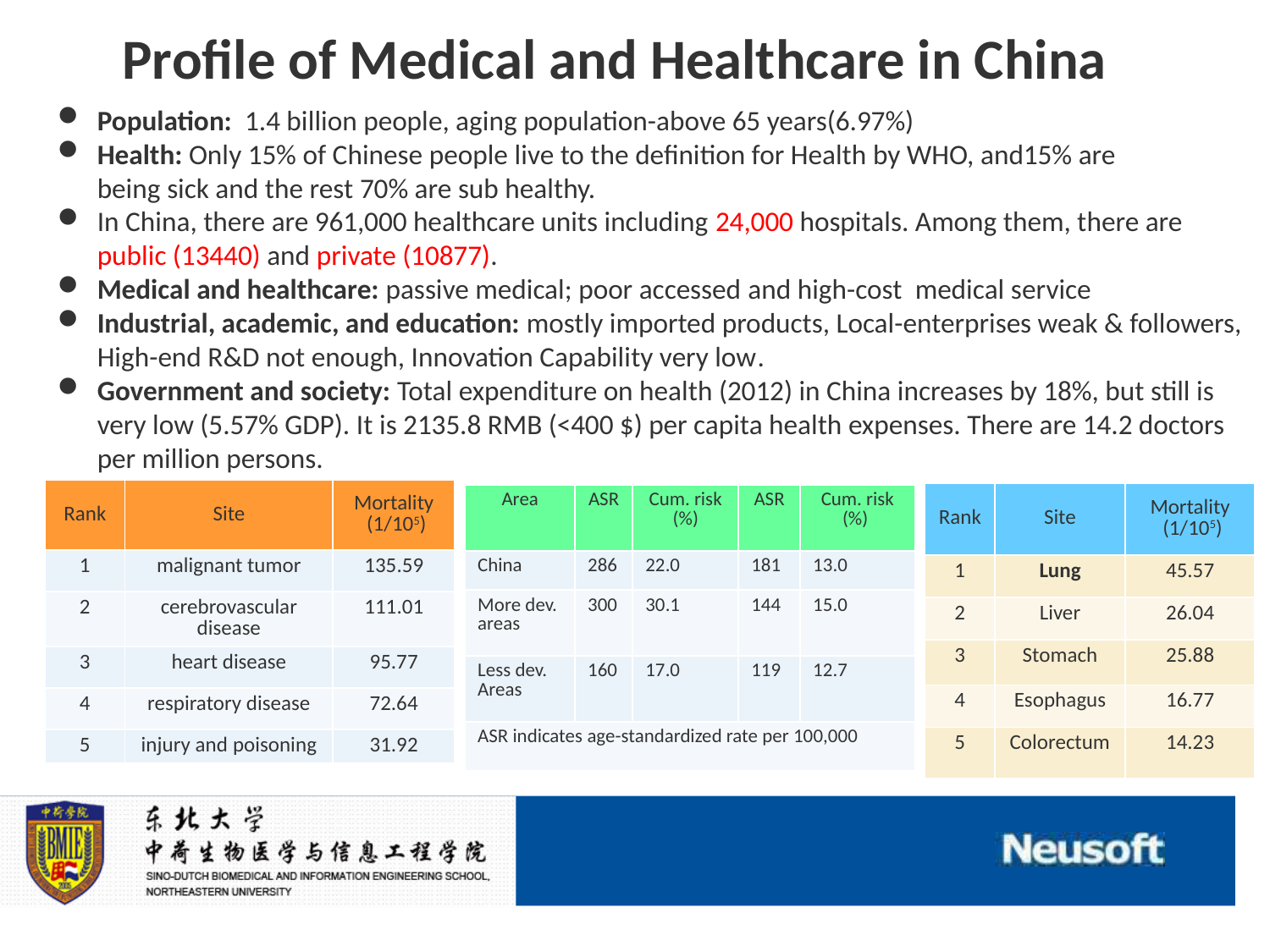

Profile of Medical and Healthcare in China
Population:  1.4 billion people, aging population-above 65 years(6.97%)
Health: Only 15% of Chinese people live to the definition for Health by WHO, and15% are being sick and the rest 70% are sub healthy.
In China, there are 961,000 healthcare units including 24,000 hospitals. Among them, there are public (13440) and private (10877).
Medical and healthcare: passive medical; poor accessed and high-cost  medical service
Industrial, academic, and education: mostly imported products, Local-enterprises weak & followers, High-end R&D not enough, Innovation Capability very low.
Government and society: Total expenditure on health (2012) in China increases by 18%, but still is very low (5.57% GDP). It is 2135.8 RMB (<400 $) per capita health expenses. There are 14.2 doctors per million persons.
| Rank | Site | Mortality (1/105) |
| --- | --- | --- |
| 1 | malignant tumor | 135.59 |
| 2 | cerebrovascular disease | 111.01 |
| 3 | heart disease | 95.77 |
| 4 | respiratory disease | 72.64 |
| 5 | injury and poisoning | 31.92 |
| Rank | Site | Mortality (1/105) |
| --- | --- | --- |
| 1 | Lung | 45.57 |
| 2 | Liver | 26.04 |
| 3 | Stomach | 25.88 |
| 4 | Esophagus | 16.77 |
| 5 | Colorectum | 14.23 |
| Area | ASR | Cum. risk (%) | ASR | Cum. risk (%) |
| --- | --- | --- | --- | --- |
| China | 286 | 22.0 | 181 | 13.0 |
| More dev. areas | 300 | 30.1 | 144 | 15.0 |
| Less dev. Areas | 160 | 17.0 | 119 | 12.7 |
| ASR indicates age-standardized rate per 100,000 |  |  |  |  |